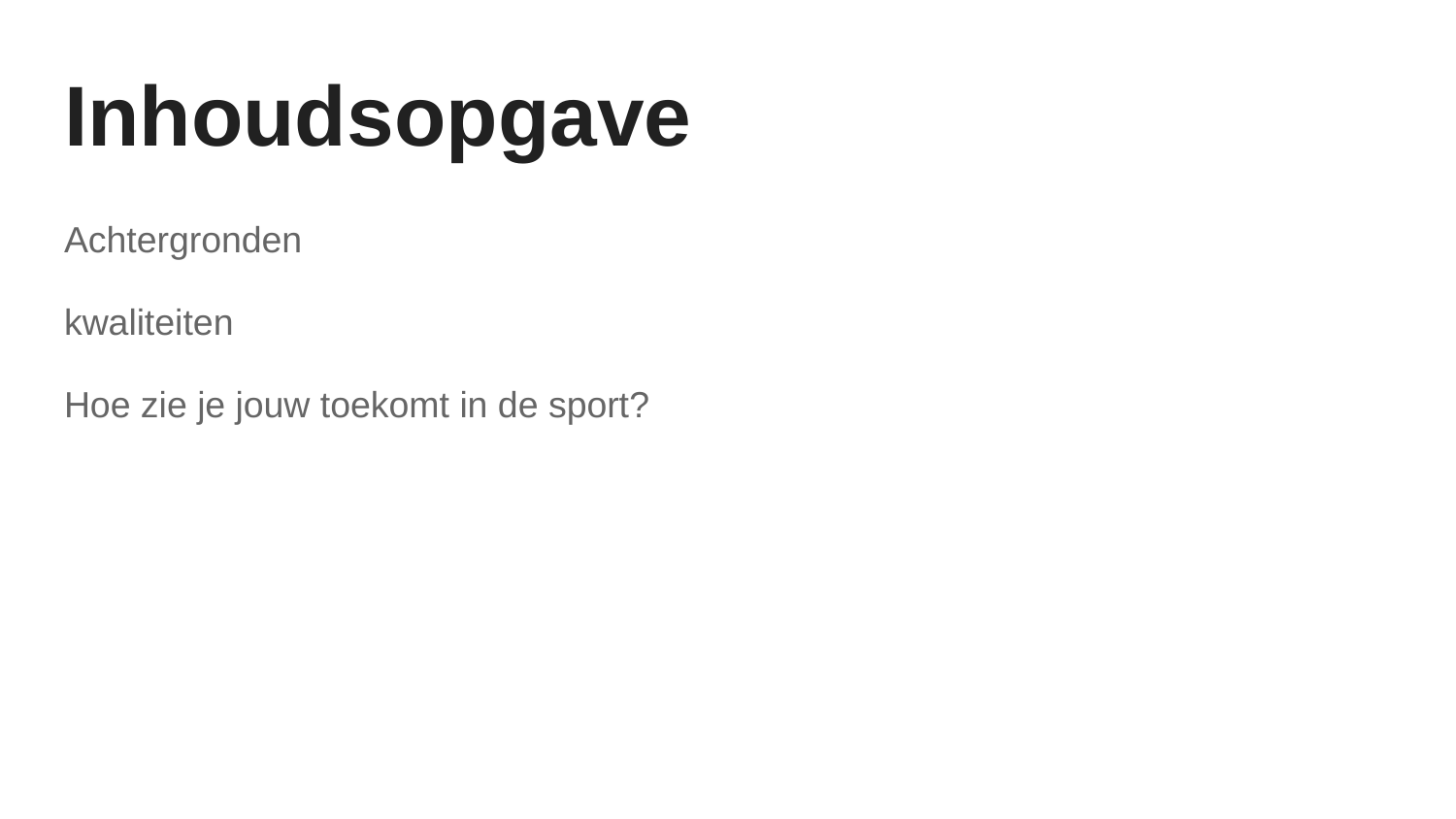

# Inhoudsopgave
Achtergronden
kwaliteiten
Hoe zie je jouw toekomt in de sport?